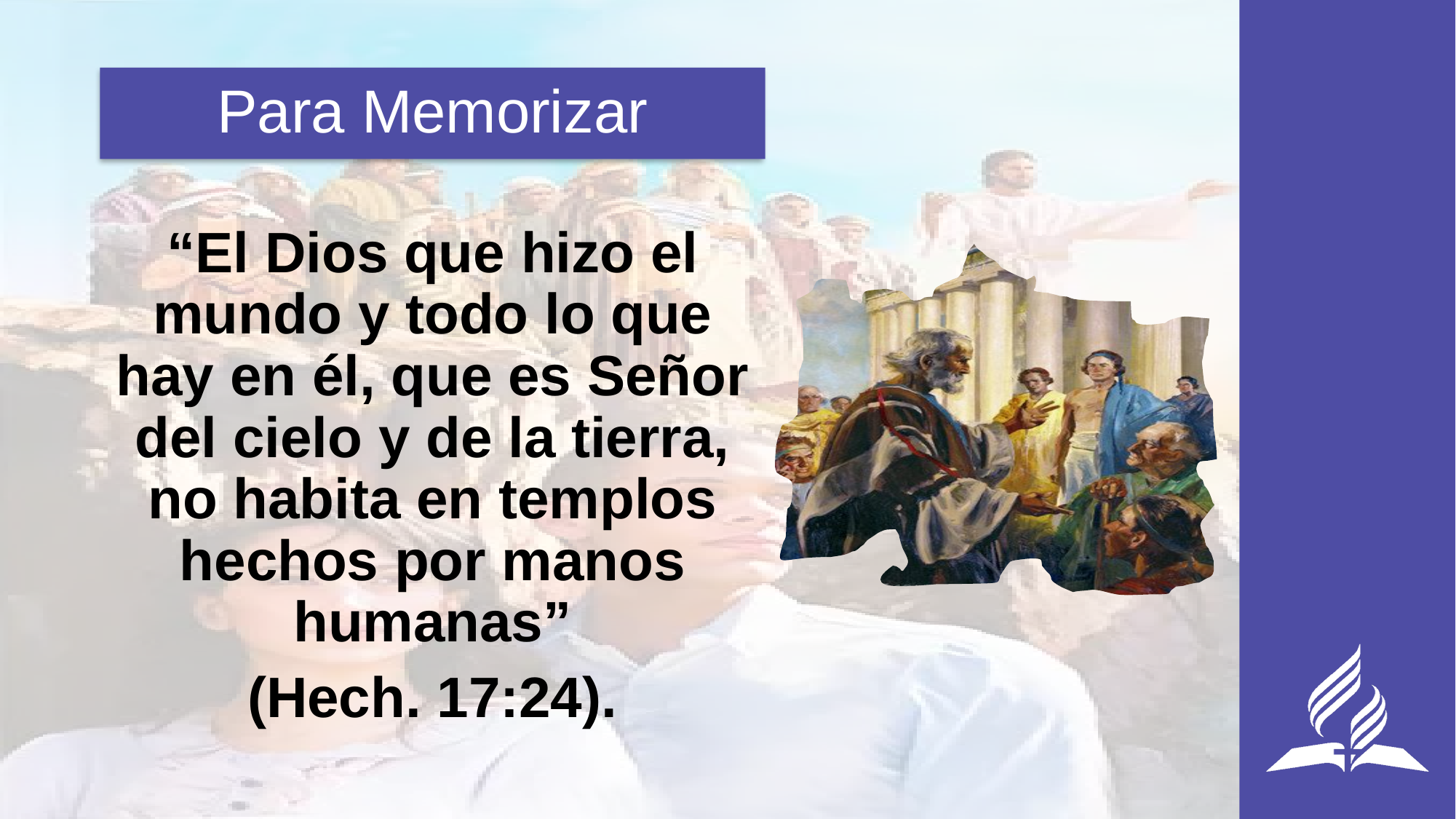

# Para Memorizar
“El Dios que hizo el mundo y todo lo que hay en él, que es Señor del cielo y de la tierra, no habita en templos hechos por manos humanas”
(Hech. 17:24).